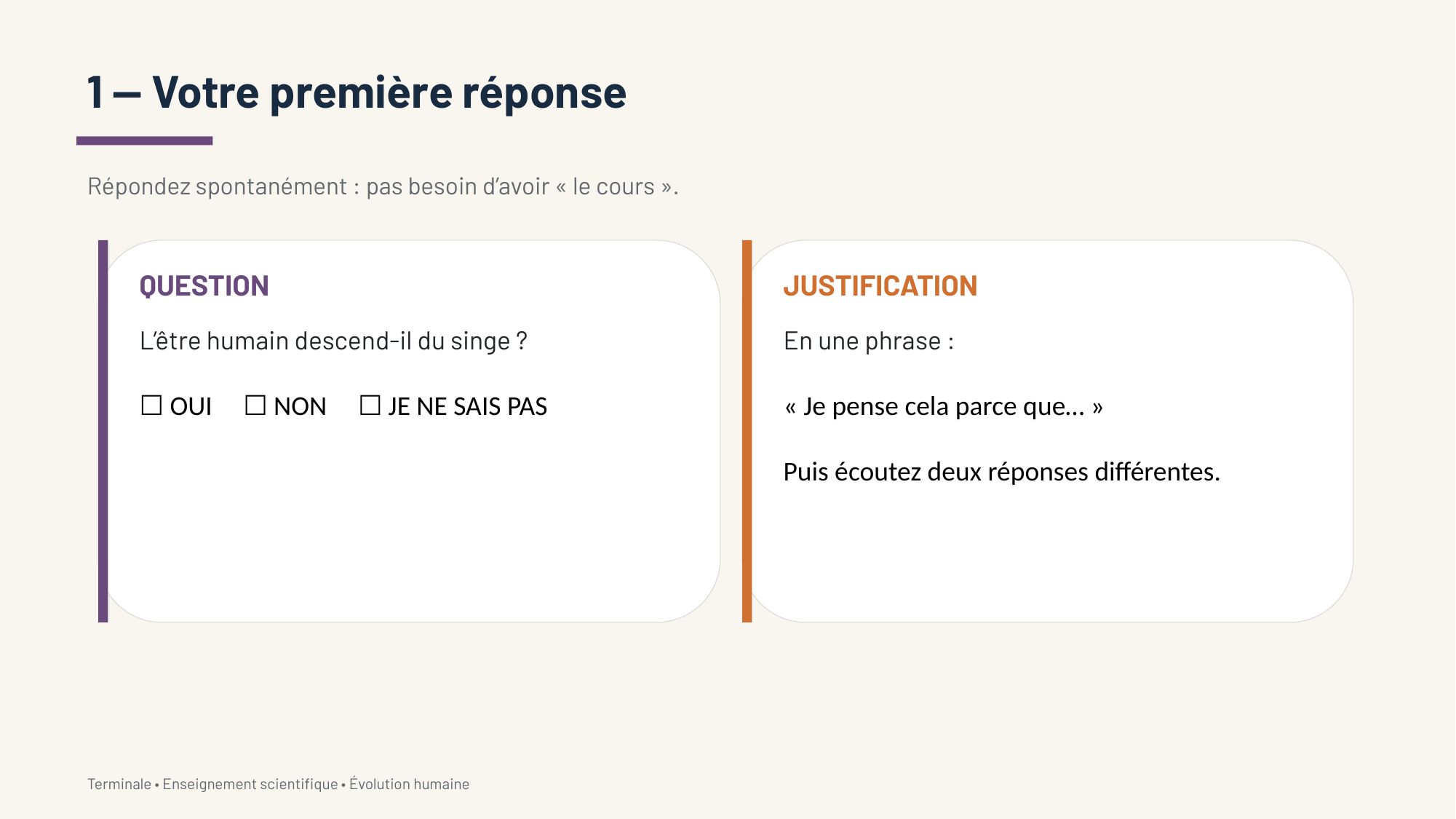

1 — Votre première réponse

Répondez spontanément : pas besoin d’avoir « le cours ».

QUESTION
JUSTIFICATION
L’être humain descend-il du singe ?
☐ OUI     ☐ NON     ☐ JE NE SAIS PAS
En une phrase :
« Je pense cela parce que… »
Puis écoutez deux réponses différentes.
Terminale • Enseignement scientifique • Évolution humaine